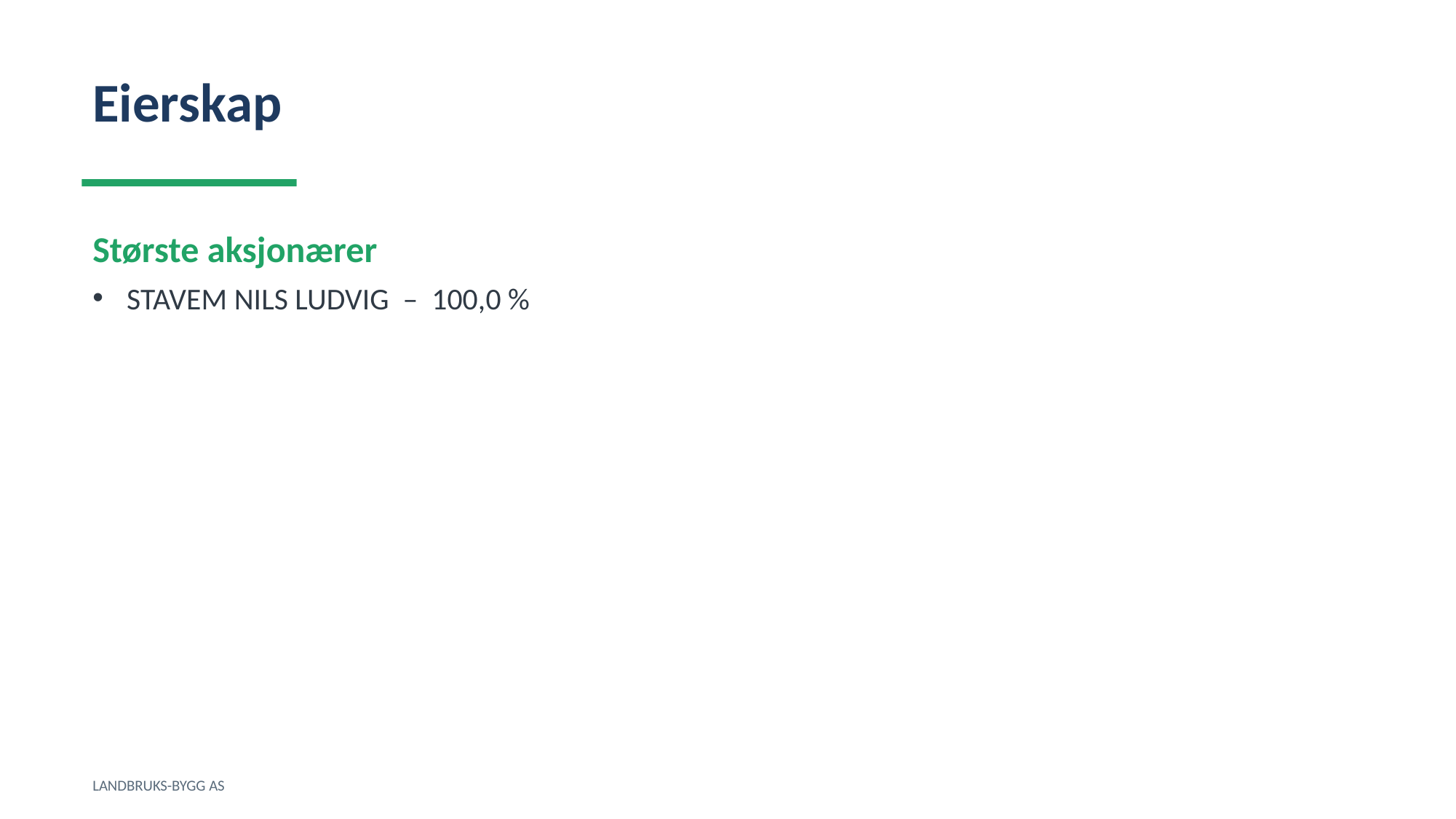

Eierskap

Største aksjonærer
STAVEM NILS LUDVIG  –  100,0 %
LANDBRUKS-BYGG AS